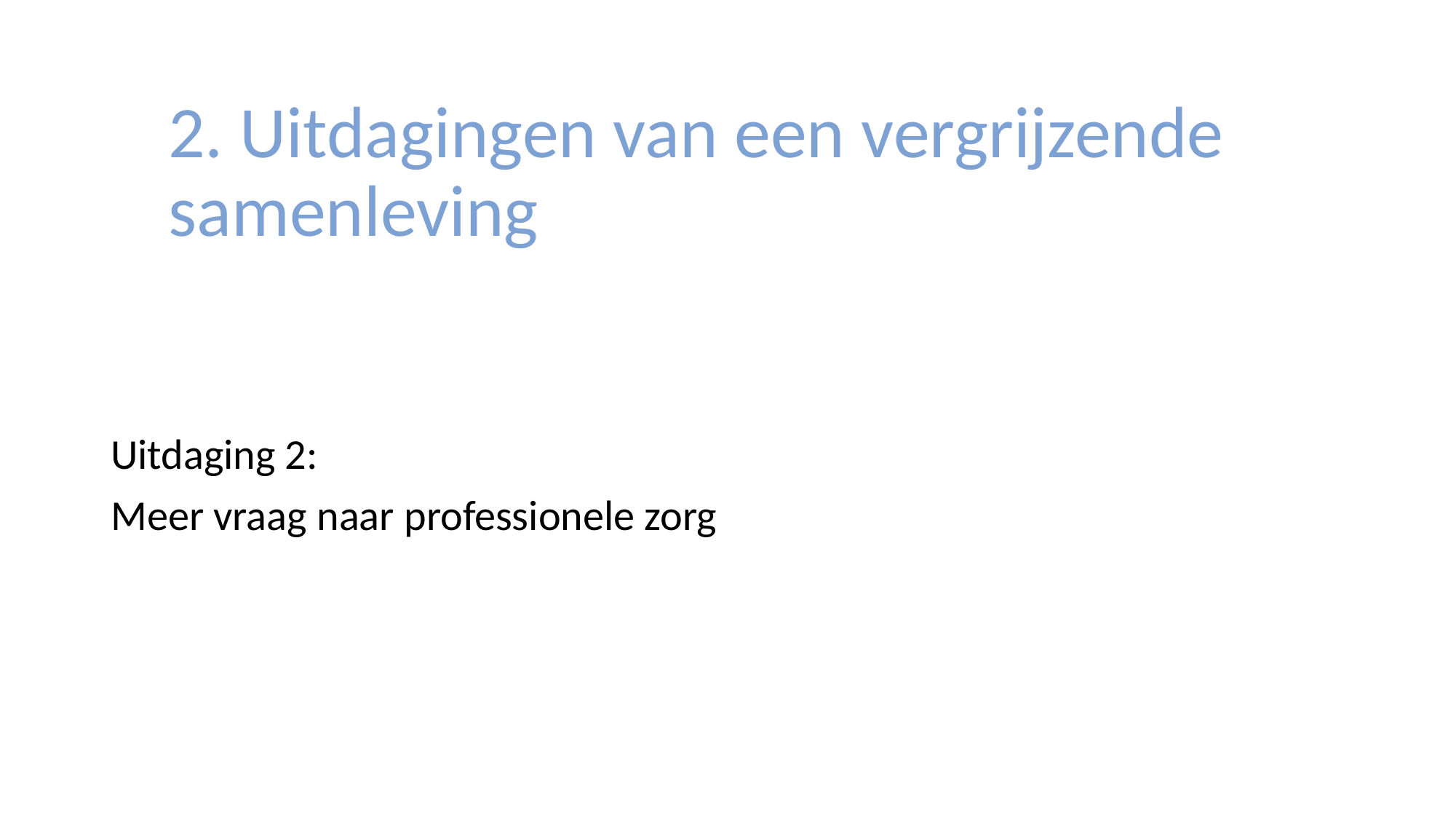

2. Uitdagingen van een vergrijzende samenleving

Uitdaging 2:
Meer vraag naar professionele zorg